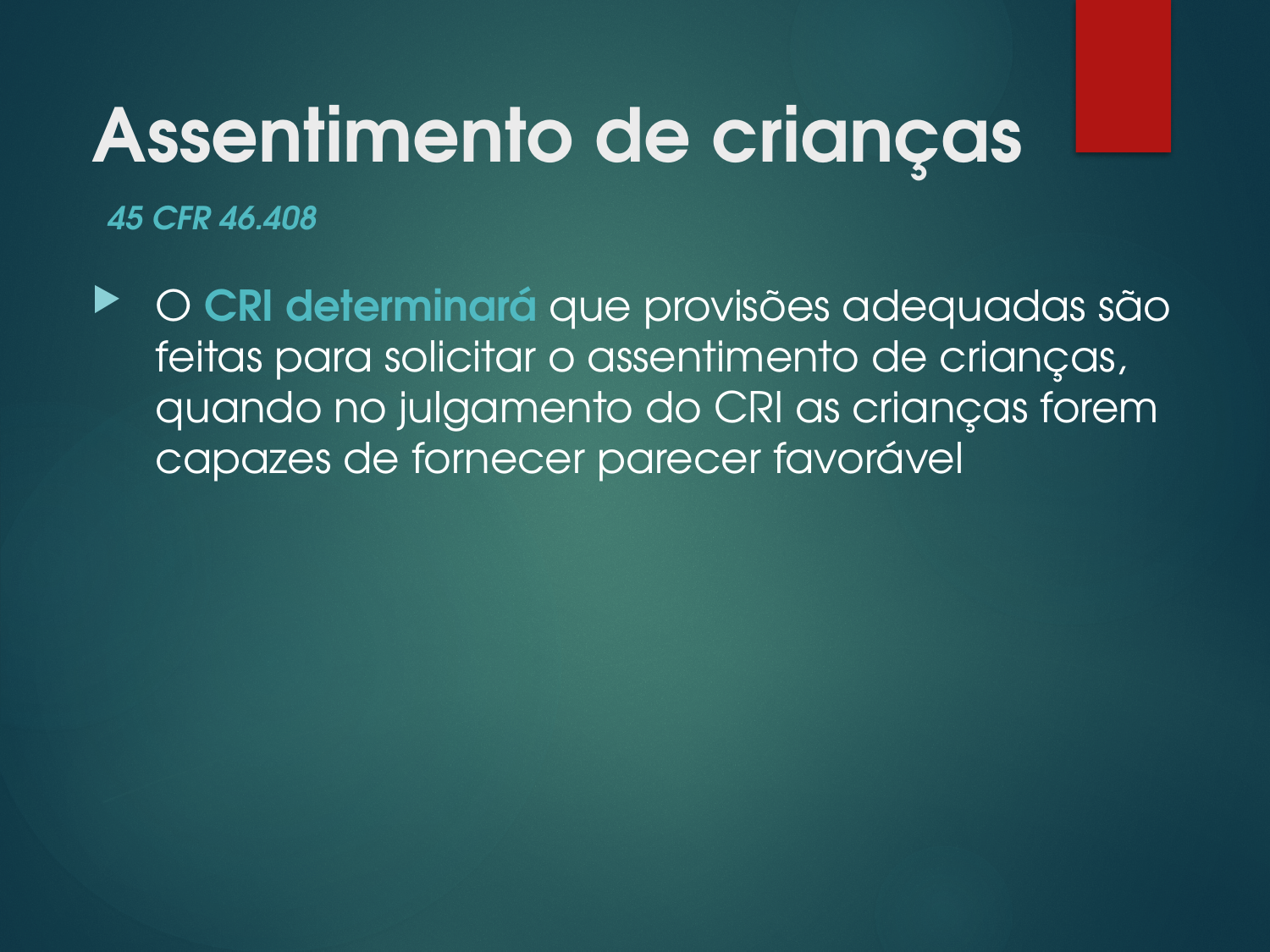

# Assentimento de crianças
45 CFR 46.408
O CRI determinará que provisões adequadas são feitas para solicitar o assentimento de crianças, quando no julgamento do CRI as crianças forem capazes de fornecer parecer favorável